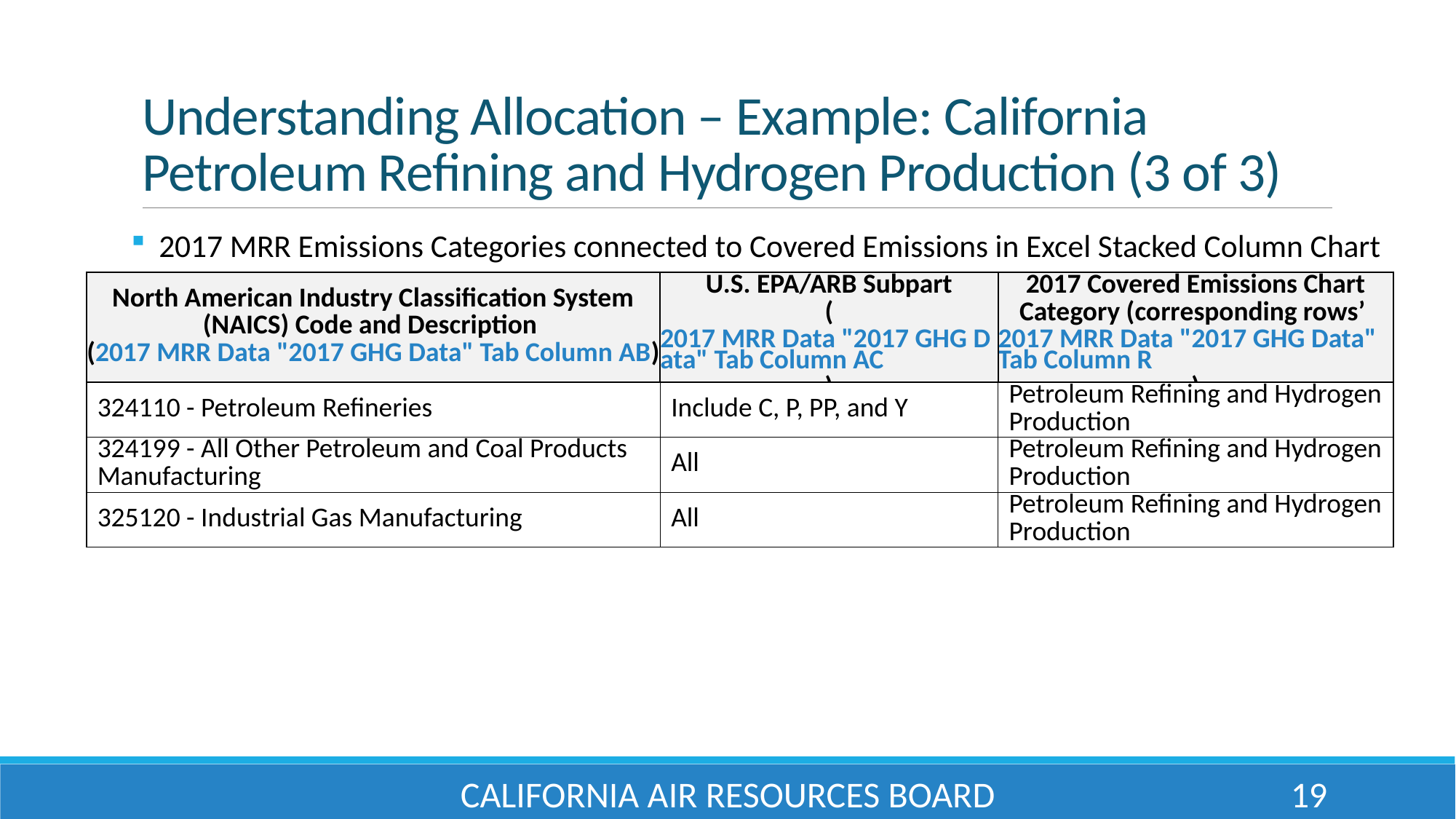

# Understanding Allocation – Example: California Petroleum Refining and Hydrogen Production (3 of 3)
2017 MRR Emissions Categories connected to Covered Emissions in Excel Stacked Column Chart
| North American Industry Classification System (NAICS) Code and Description (2017 MRR Data "2017 GHG Data" Tab Column AB) | U.S. EPA/ARB Subpart (2017 MRR Data "2017 GHG Data" Tab Column AC) | 2017 Covered Emissions Chart Category (corresponding rows’ 2017 MRR Data "2017 GHG Data" Tab Column R) |
| --- | --- | --- |
| 324110 - Petroleum Refineries | Include C, P, PP, and Y | Petroleum Refining and Hydrogen Production |
| 324199 - All Other Petroleum and Coal Products Manufacturing | All | Petroleum Refining and Hydrogen Production |
| 325120 - Industrial Gas Manufacturing | All | Petroleum Refining and Hydrogen Production |
California Air Resources Board
19